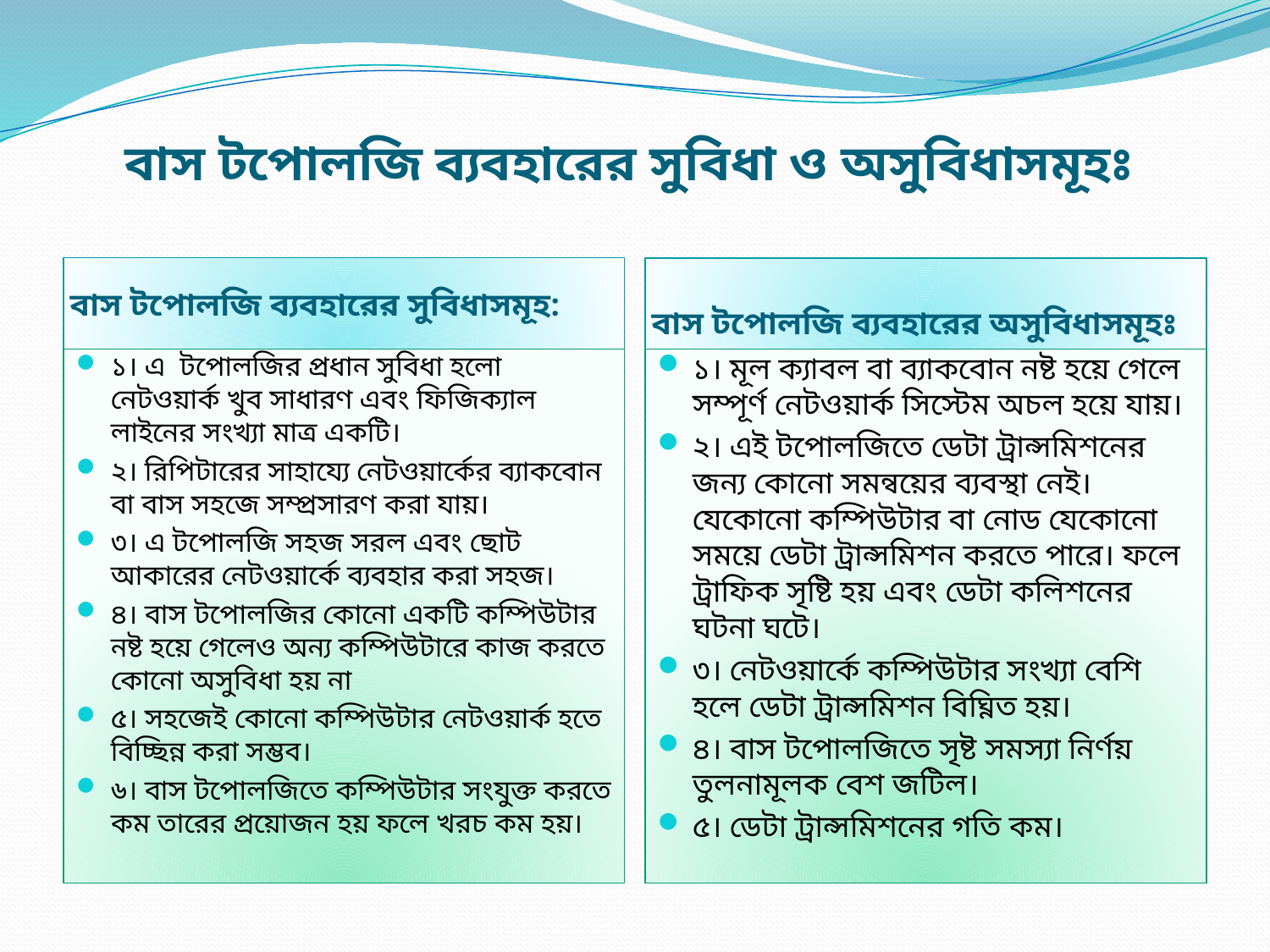

# বাস টপোলজি ব্যবহারের সুবিধা ও অসুবিধাসমূহঃ
বাস টপোলজি ব্যবহারের সুবিধাসমূহ:

বাস টপোলজি ব্যবহারের অসুবিধাসমূহঃ

১। এ  টপোলজির প্রধান সুবিধা হলো নেটওয়ার্ক খুব সাধারণ এবং ফিজিক্যাল লাইনের সংখ্যা মাত্র একটি।
২। রিপিটারের সাহায্যে নেটওয়ার্কের ব্যাকবোন বা বাস সহজে সম্প্রসারণ করা যায়।
৩। এ টপোলজি সহজ সরল এবং ছোট আকারের নেটওয়ার্কে ব্যবহার করা সহজ।
৪। বাস টপোলজির কোনো একটি কম্পিউটার নষ্ট হয়ে গেলেও অন্য কম্পিউটারে কাজ করতে কোনো অসুবিধা হয় না
৫। সহজেই কোনো কম্পিউটার নেটওয়ার্ক হতে বিচ্ছিন্ন করা সম্ভব।
৬। বাস টপোলজিতে কম্পিউটার সংযুক্ত করতে কম তারের প্রয়োজন হয় ফলে খরচ কম হয়।

১। মূল ক্যাবল বা ব্যাকবোন নষ্ট হয়ে গেলে সম্পূর্ণ নেটওয়ার্ক সিস্টেম অচল হয়ে যায়।
২। এই টপোলজিতে ডেটা ট্রান্সমিশনের জন্য কোনো সমন্বয়ের ব্যবস্থা নেই। যেকোনো কম্পিউটার বা নোড যেকোনো সময়ে ডেটা ট্রান্সমিশন করতে পারে। ফলে ট্রাফিক সৃষ্টি হয় এবং ডেটা কলিশনের ঘটনা ঘটে।
৩। নেটওয়ার্কে কম্পিউটার সংখ্যা বেশি হলে ডেটা ট্রান্সমিশন বিঘ্নিত হয়।
৪। বাস টপোলজিতে সৃষ্ট সমস্যা নির্ণয় তুলনামূলক বেশ জটিল।
৫। ডেটা ট্রান্সমিশনের গতি কম।